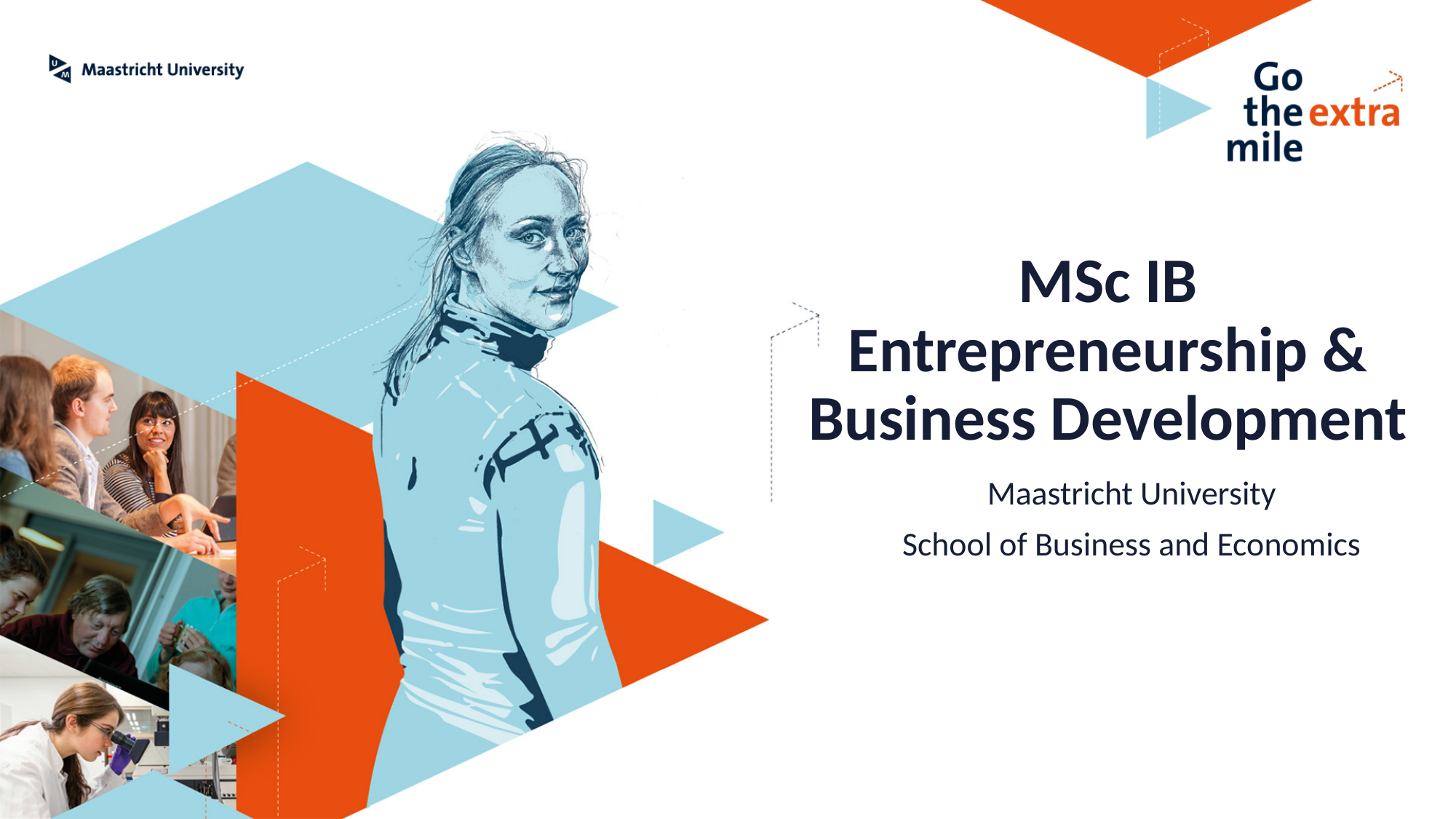

# MSc IB Entrepreneurship & Business Development
Maastricht University
School of Business and Economics